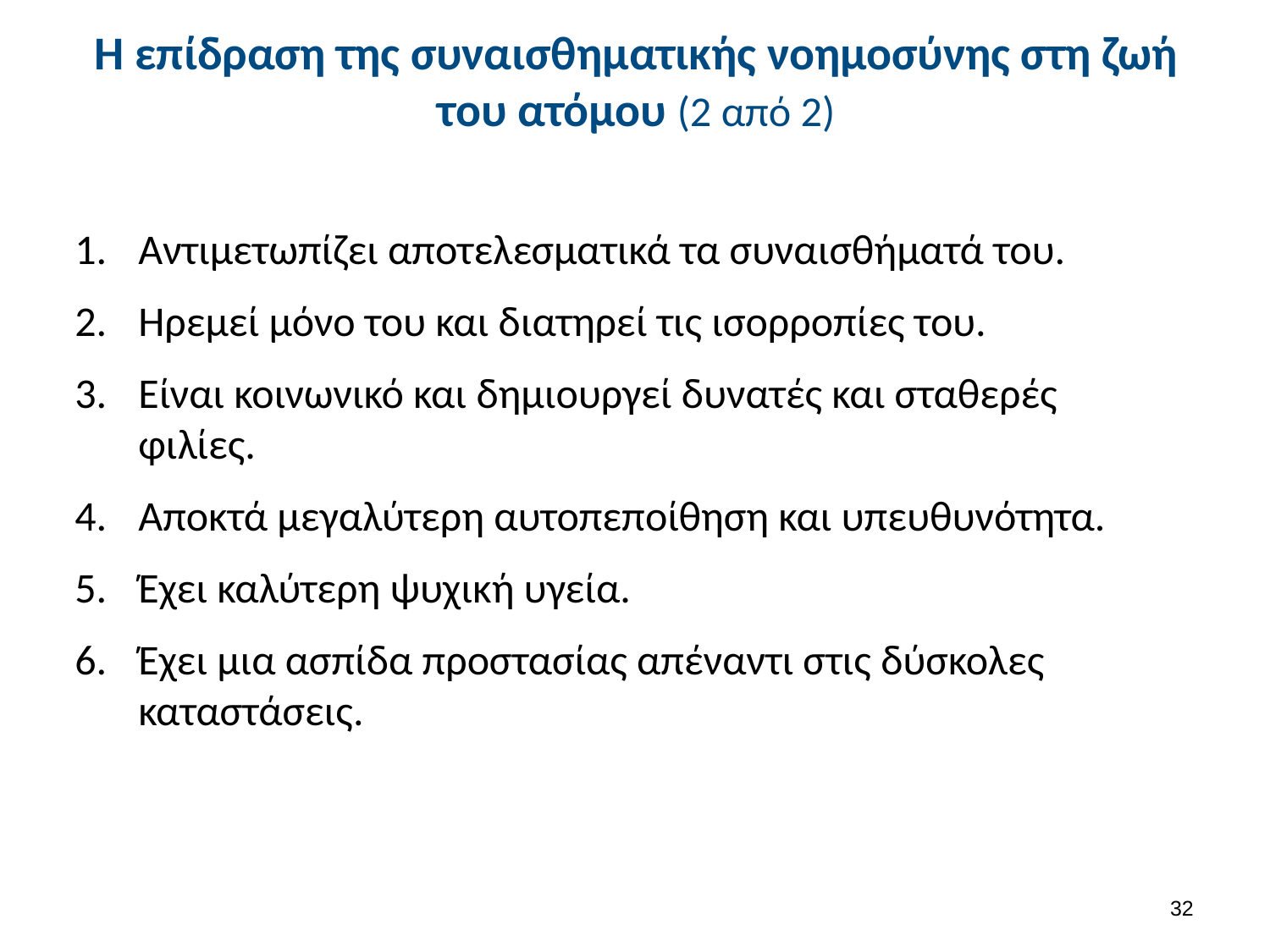

# Η επίδραση της συναισθηματικής νοημοσύνης στη ζωή του ατόμου (2 από 2)
Αντιμετωπίζει αποτελεσματικά τα συναισθήματά του.
Ηρεμεί μόνο του και διατηρεί τις ισορροπίες του.
Είναι κοινωνικό και δημιουργεί δυνατές και σταθερές  φιλίες.
Αποκτά μεγαλύτερη αυτοπεποίθηση και υπευθυνότητα.
Έχει καλύτερη ψυχική υγεία.
Έχει μια ασπίδα προστασίας απέναντι στις δύσκολες καταστάσεις.

32